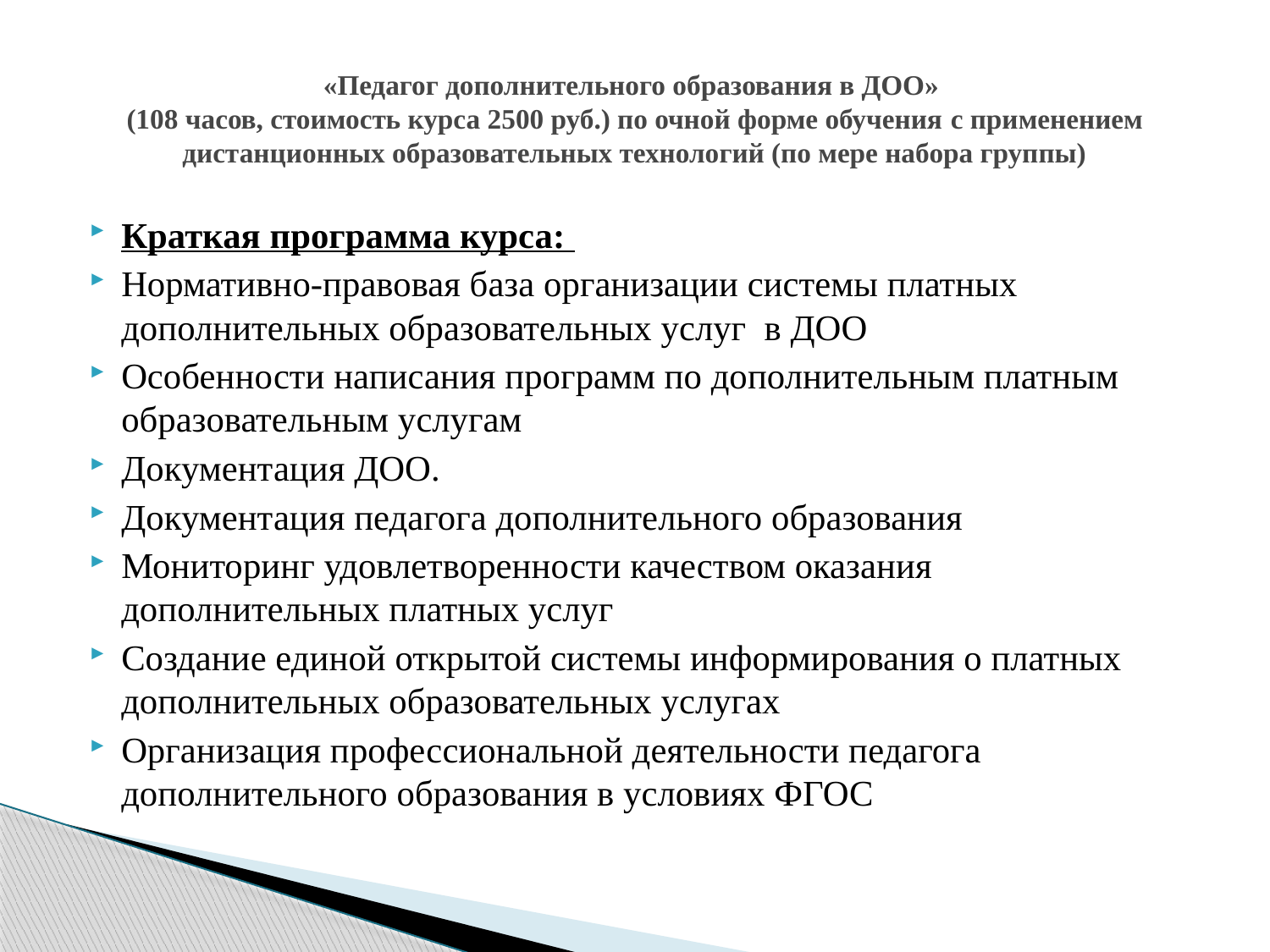

# «Педагог дополнительного образования в ДОО» (108 часов, стоимость курса 2500 руб.) по очной форме обучения с применением дистанционных образовательных технологий (по мере набора группы)
Краткая программа курса:
Нормативно-правовая база организации системы платных дополнительных образовательных услуг  в ДОО
Особенности написания программ по дополнительным платным образовательным услугам
Документация ДОО.
Документация педагога дополнительного образования
Мониторинг удовлетворенности качеством оказания дополнительных платных услуг
Создание единой открытой системы информирования о платных дополнительных образовательных услугах
Организация профессиональной деятельности педагога дополнительного образования в условиях ФГОС